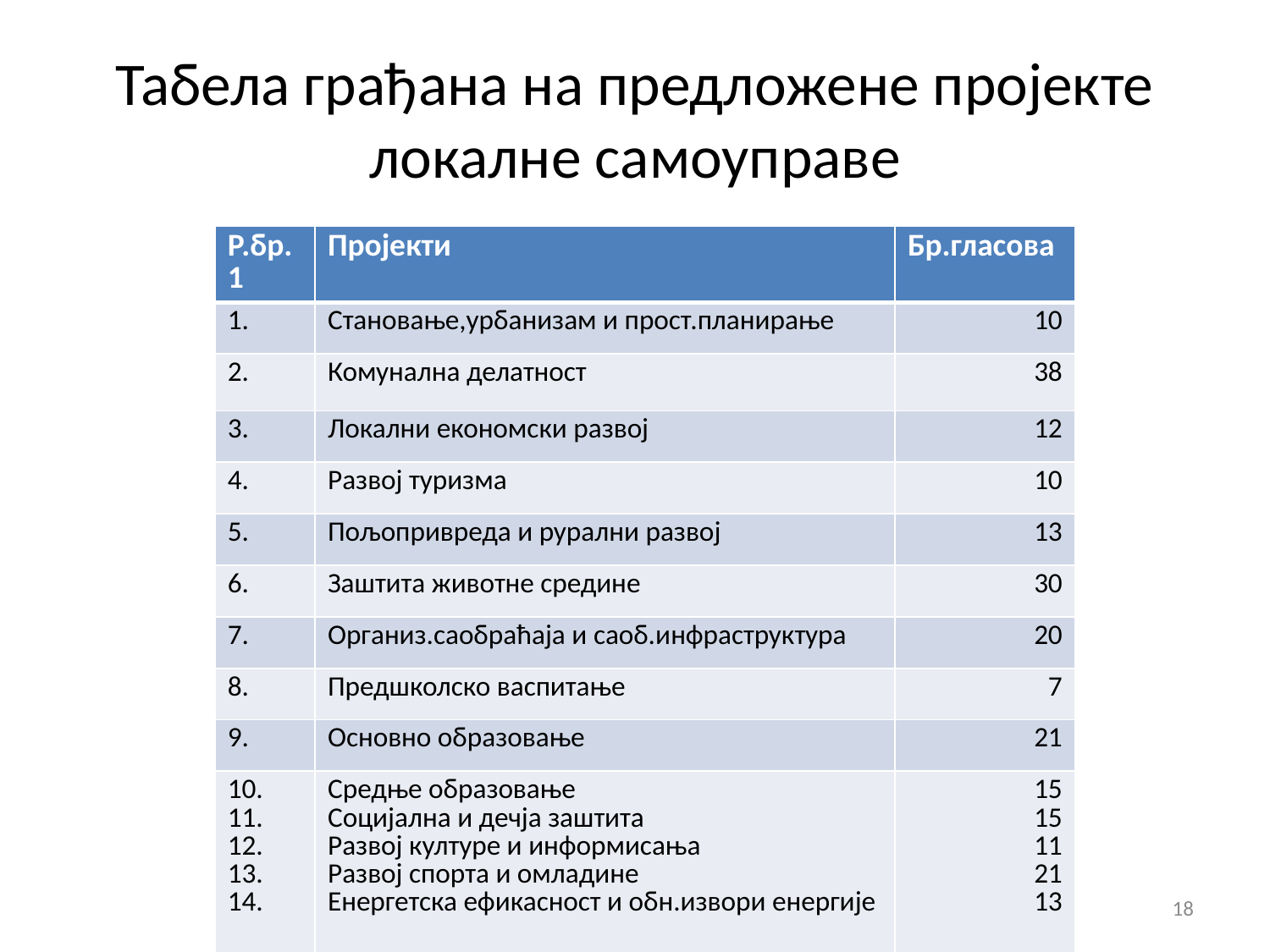

# Табела грађана на предложене пројекте локалне самоуправе
| Р.бр.1 | Пројекти | Бр.гласова |
| --- | --- | --- |
| 1. | Становање,урбанизам и прост.планирање | 10 |
| 2. | Комунална делатност | 38 |
| 3. | Локални економски развој | 12 |
| 4. | Развој туризма | 10 |
| 5. | Пољопривреда и рурални развој | 13 |
| 6. | Заштита животне средине | 30 |
| 7. | Организ.саобраћаја и саоб.инфраструктура | 20 |
| 8. | Предшколско васпитање | 7 |
| 9. | Основно образовање | 21 |
| 10. 11. 12. 13. 14. | Средње образовање Социјална и дечја заштита Развој културе и информисања Развој спорта и омладине Енергетска ефикасност и обн.извори енергије | 15 15 11 21 13 |
18